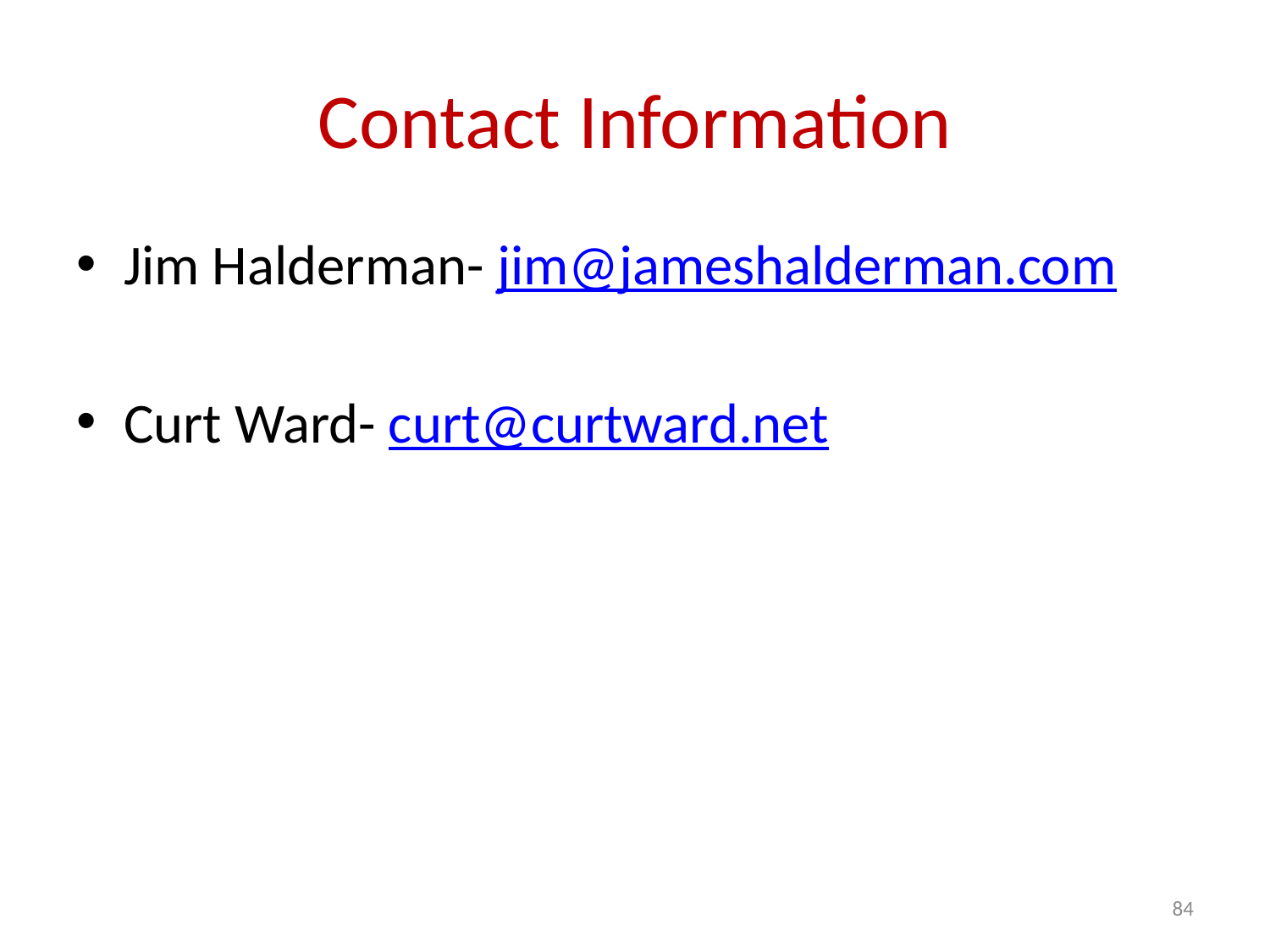

# Contact Information
Jim Halderman- jim@jameshalderman.com

Curt Ward- curt@curtward.net

84